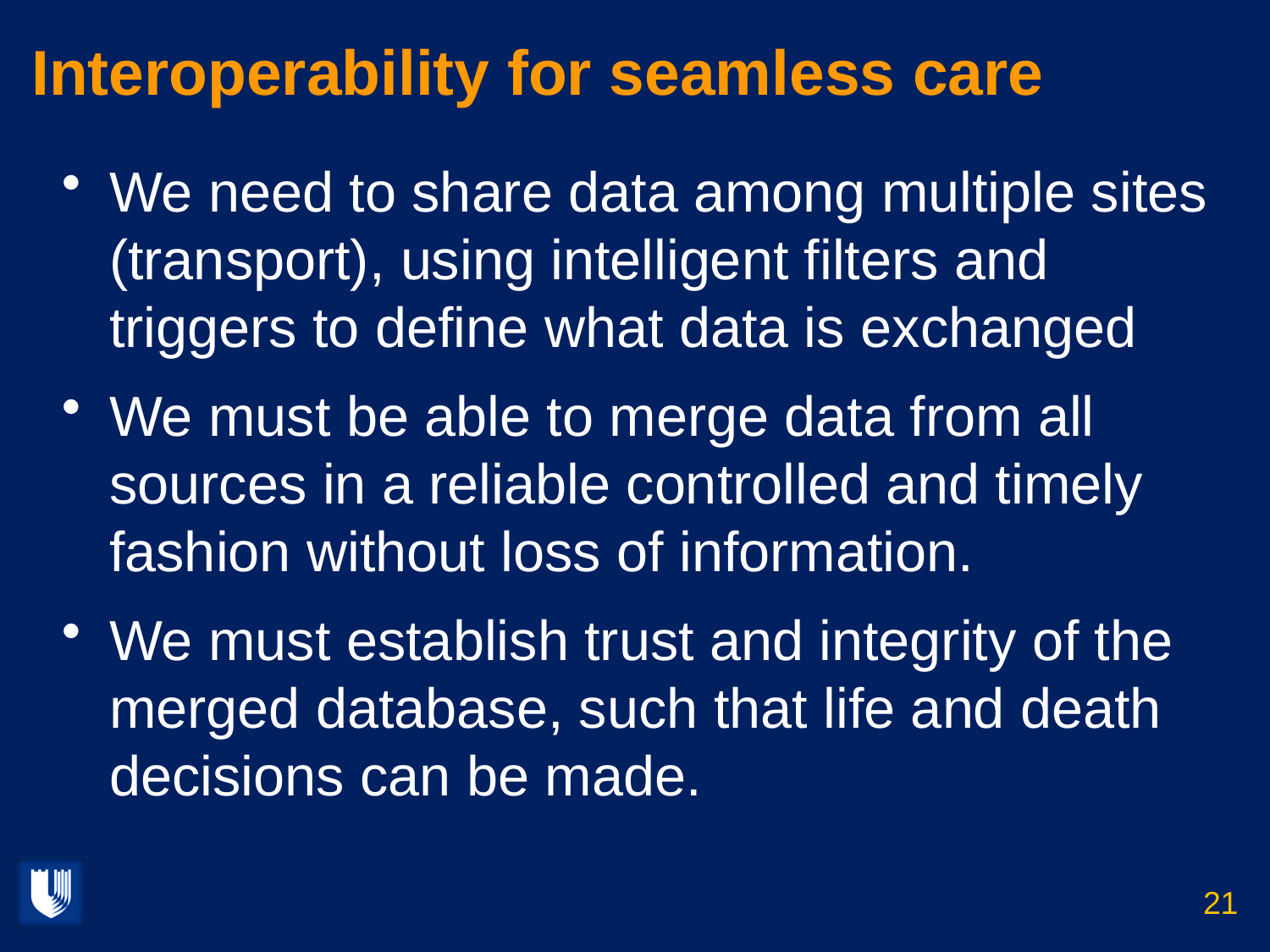

# Interoperability for seamless care
We need to share data among multiple sites (transport), using intelligent filters and triggers to define what data is exchanged
We must be able to merge data from all sources in a reliable controlled and timely fashion without loss of information.
We must establish trust and integrity of the merged database, such that life and death decisions can be made.
21